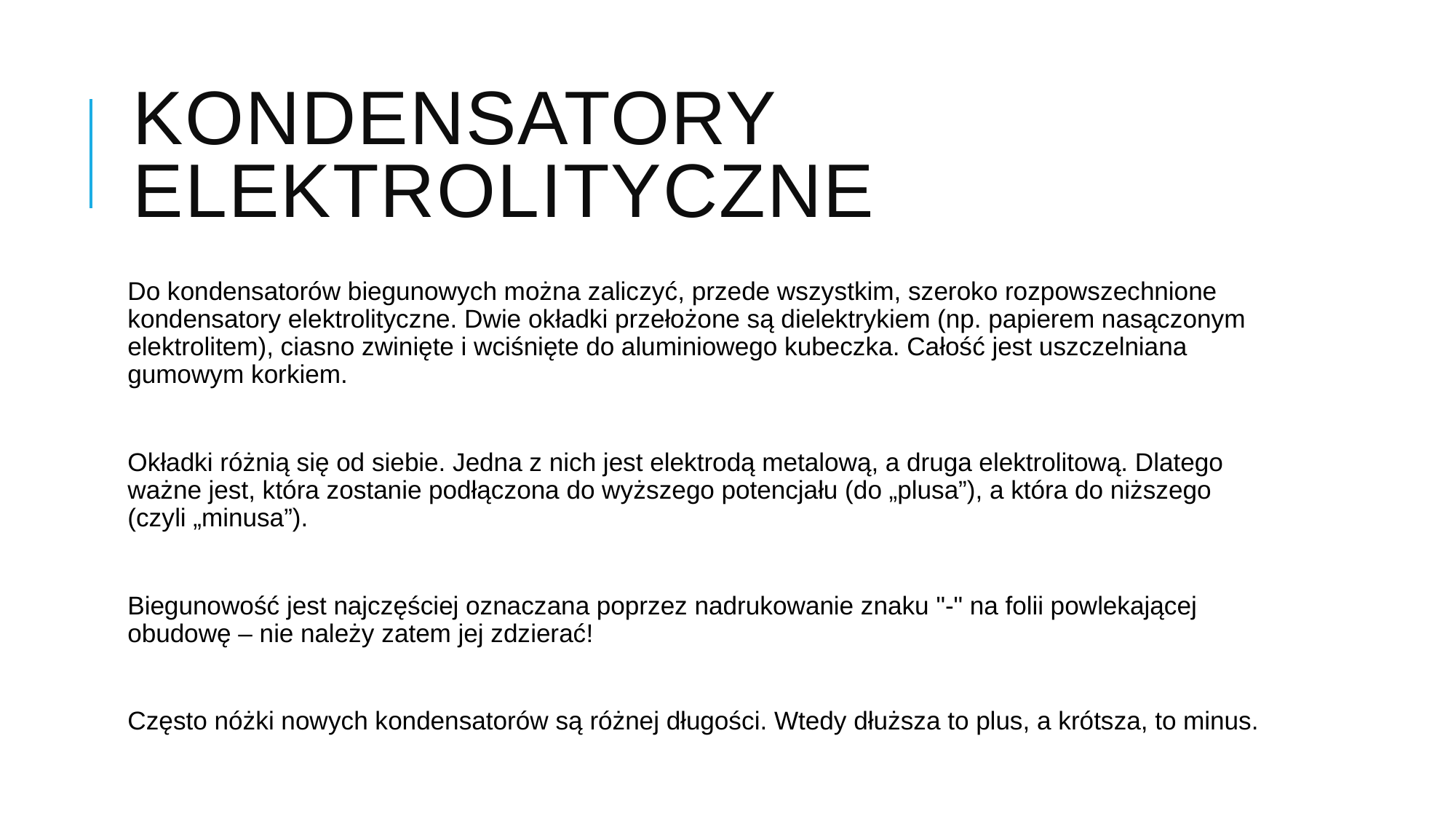

# Kondensatory elektrolityczne
Do kondensatorów biegunowych można zaliczyć, przede wszystkim, szeroko rozpowszechnione kondensatory elektrolityczne. Dwie okładki przełożone są dielektrykiem (np. papierem nasączonym elektrolitem), ciasno zwinięte i wciśnięte do aluminiowego kubeczka. Całość jest uszczelniana gumowym korkiem.

Okładki różnią się od siebie. Jedna z nich jest elektrodą metalową, a druga elektrolitową. Dlatego ważne jest, która zostanie podłączona do wyższego potencjału (do „plusa”), a która do niższego (czyli „minusa”).

Biegunowość jest najczęściej oznaczana poprzez nadrukowanie znaku "-" na folii powlekającej obudowę – nie należy zatem jej zdzierać!

Często nóżki nowych kondensatorów są różnej długości. Wtedy dłuższa to plus, a krótsza, to minus.